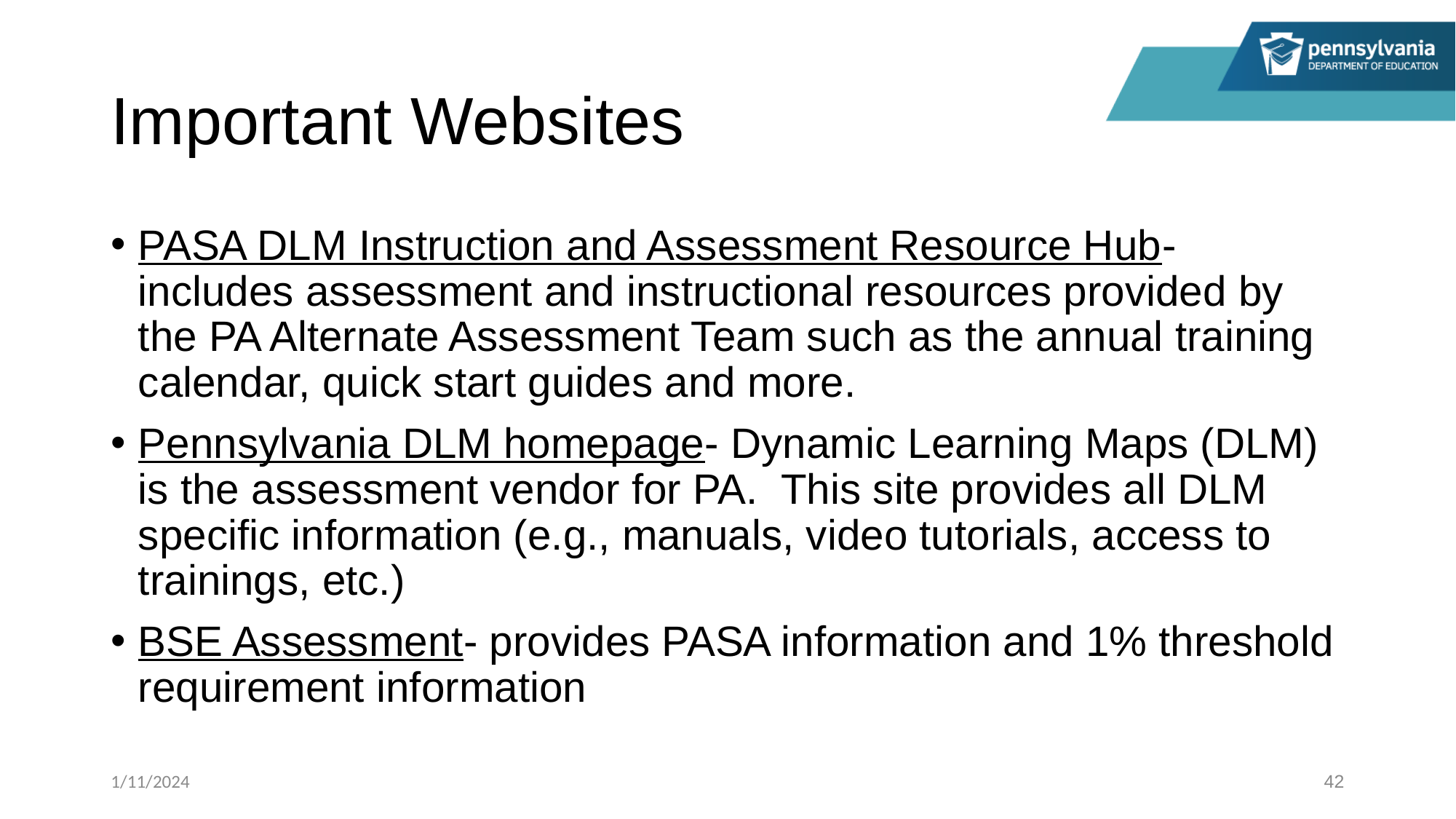

# Important Websites
PASA DLM Instruction and Assessment Resource Hub- includes assessment and instructional resources provided by the PA Alternate Assessment Team such as the annual training calendar, quick start guides and more.
Pennsylvania DLM homepage- Dynamic Learning Maps (DLM) is the assessment vendor for PA.  This site provides all DLM specific information (e.g., manuals, video tutorials, access to trainings, etc.)
BSE Assessment- provides PASA information and 1% threshold requirement information
1/11/2024
42